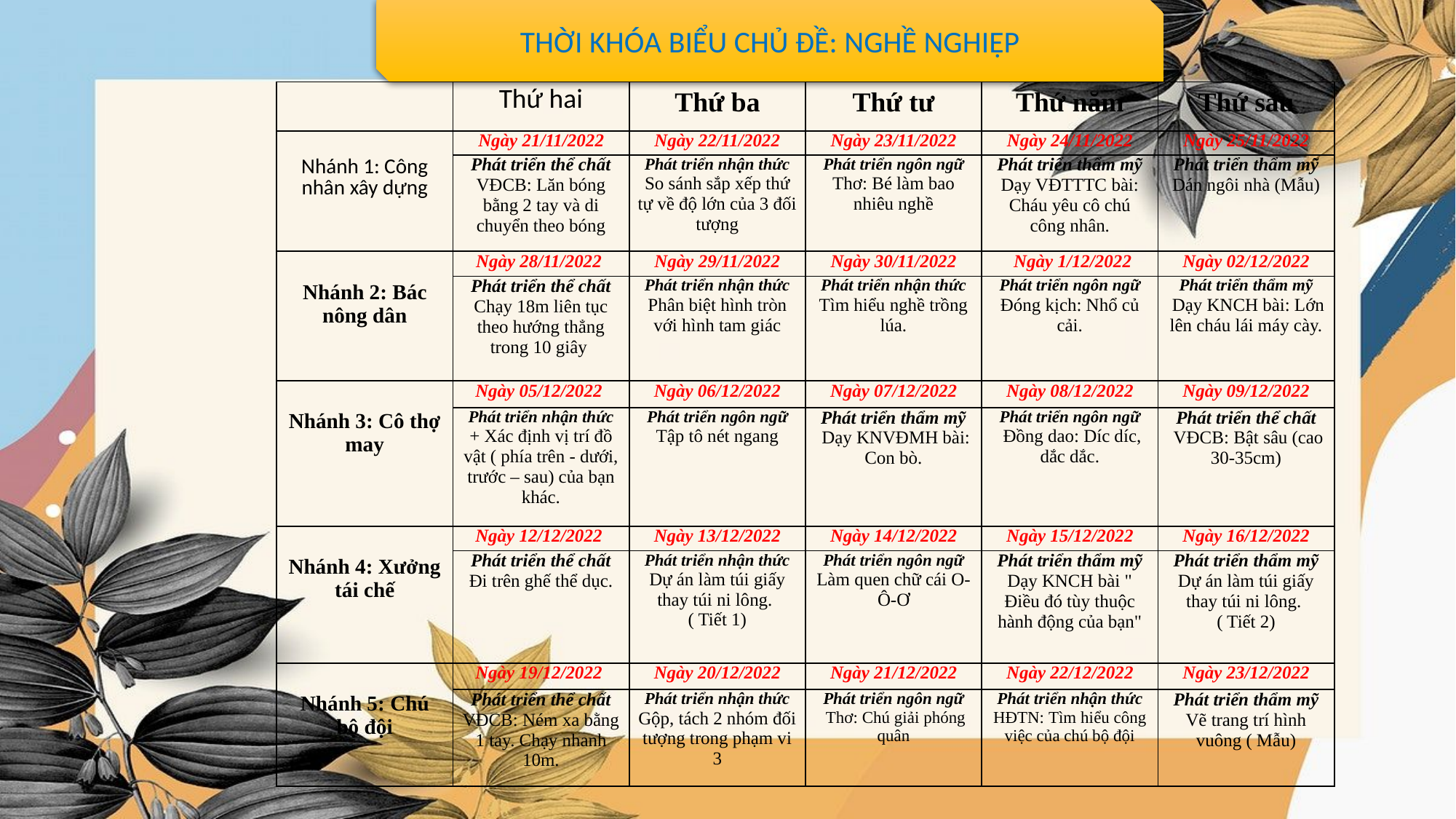

THỜI KHÓA BIỂU CHỦ ĐỀ: NGHỀ NGHIỆP
|  | Thứ hai | Thứ ba | Thứ tư | Thứ năm | Thứ sáu |
| --- | --- | --- | --- | --- | --- |
| Nhánh 1: Công nhân xây dựng | Ngày 21/11/2022 | Ngày 22/11/2022 | Ngày 23/11/2022 | Ngày 24/11/2022 | Ngày 25/11/2022 |
|  | Phát triển thể chất VĐCB: Lăn bóng bằng 2 tay và di chuyển theo bóng | Phát triển nhận thức So sánh sắp xếp thứ tự về độ lớn của 3 đối tượng | Phát triển ngôn ngữ Thơ: Bé làm bao nhiêu nghề | Phát triển thẩm mỹ Dạy VĐTTTC bài: Cháu yêu cô chú công nhân. | Phát triển thẩm mỹ Dán ngôi nhà (Mẫu) |
| Nhánh 2: Bác nông dân | Ngày 28/11/2022 | Ngày 29/11/2022 | Ngày 30/11/2022 | Ngày 1/12/2022 | Ngày 02/12/2022 |
|  | Phát triển thể chất Chạy 18m liên tục theo hướng thẳng trong 10 giây | Phát triển nhận thức Phân biệt hình tròn với hình tam giác | Phát triển nhận thức Tìm hiểu nghề trồng lúa. | Phát triển ngôn ngữ Đóng kịch: Nhổ củ cải. | Phát triển thẩm mỹ Dạy KNCH bài: Lớn lên cháu lái máy cày. |
| Nhánh 3: Cô thợ may | Ngày 05/12/2022 | Ngày 06/12/2022 | Ngày 07/12/2022 | Ngày 08/12/2022 | Ngày 09/12/2022 |
|  | Phát triển nhận thức + Xác định vị trí đồ vật ( phía trên - dưới, trước – sau) của bạn khác. | Phát triển ngôn ngữ Tập tô nét ngang | Phát triển thẩm mỹ Dạy KNVĐMH bài: Con bò. | Phát triển ngôn ngữ Đồng dao: Díc díc, dắc dắc. | Phát triển thể chất VĐCB: Bật sâu (cao 30-35cm) |
| Nhánh 4: Xưởng tái chế | Ngày 12/12/2022 | Ngày 13/12/2022 | Ngày 14/12/2022 | Ngày 15/12/2022 | Ngày 16/12/2022 |
|  | Phát triển thể chất Đi trên ghế thể dục. | Phát triển nhận thức Dự án làm túi giấy thay túi ni lông. ( Tiết 1) | Phát triển ngôn ngữ Làm quen chữ cái O-Ô-Ơ | Phát triển thẩm mỹ Dạy KNCH bài " Điều đó tùy thuộc hành động của bạn" | Phát triển thẩm mỹ Dự án làm túi giấy thay túi ni lông. ( Tiết 2) |
| Nhánh 5: Chú bộ đội | Ngày 19/12/2022 | Ngày 20/12/2022 | Ngày 21/12/2022 | Ngày 22/12/2022 | Ngày 23/12/2022 |
|  | Phát triển thể chất VĐCB: Ném xa bằng 1 tay. Chạy nhanh 10m. | Phát triển nhận thức Gộp, tách 2 nhóm đối tượng trong phạm vi 3 | Phát triển ngôn ngữ Thơ: Chú giải phóng quân | Phát triển nhận thức HĐTN: Tìm hiểu công việc của chú bộ đội | Phát triển thẩm mỹ Vẽ trang trí hình vuông ( Mẫu) |